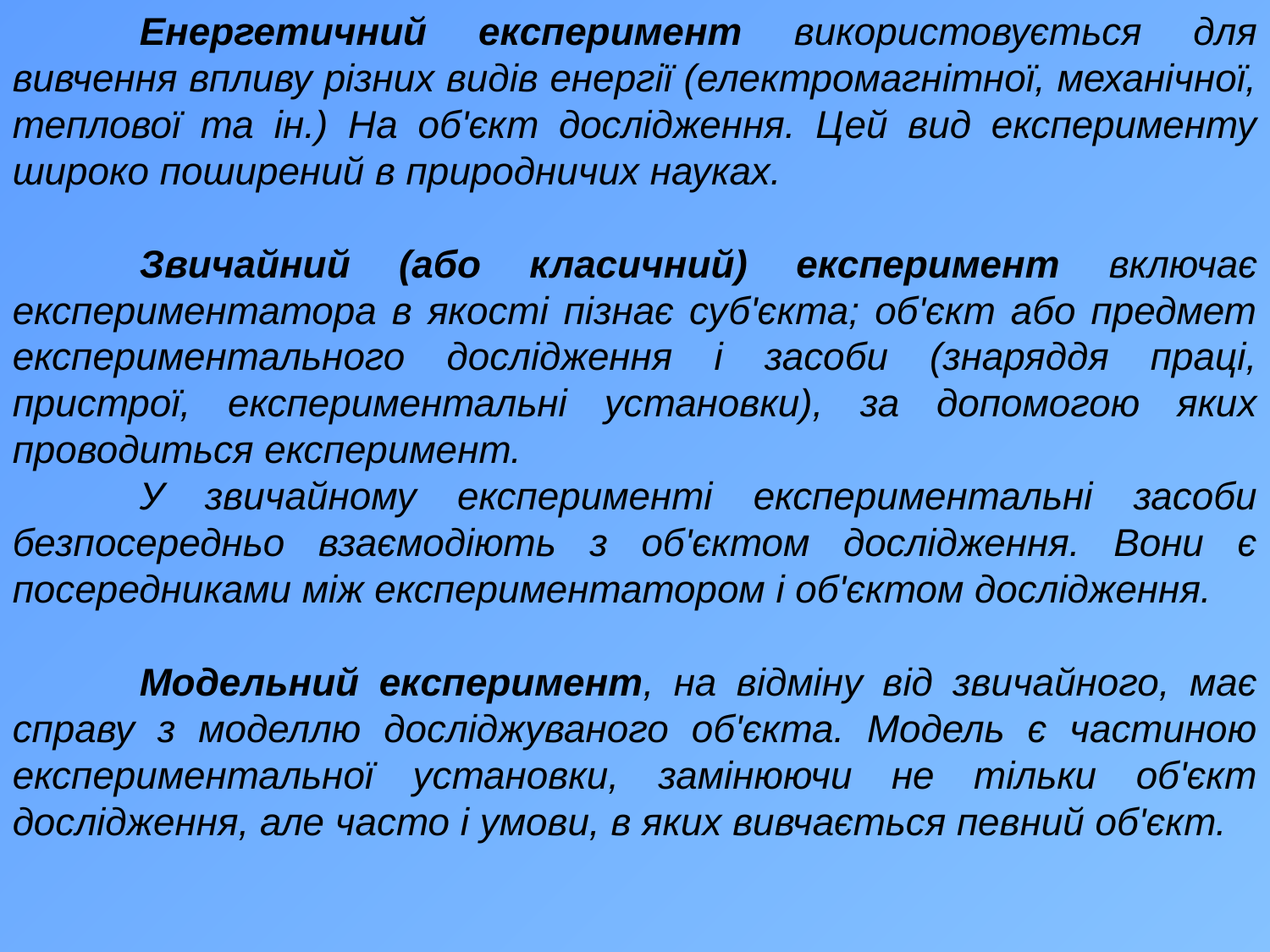

Енергетичний експеримент використовується для вивчення впливу різних видів енергії (електромагнітної, механічної, теплової та ін.) На об'єкт дослідження. Цей вид експерименту широко поширений в природничих науках.

	Звичайний (або класичний) експеримент включає експериментатора в якості пізнає суб'єкта; об'єкт або предмет експериментального дослідження і засоби (знаряддя праці, пристрої, експериментальні установки), за допомогою яких проводиться експеримент.
	У звичайному експерименті експериментальні засоби безпосередньо взаємодіють з об'єктом дослідження. Вони є посередниками між експериментатором і об'єктом дослідження.

	Модельний експеримент, на відміну від звичайного, має справу з моделлю досліджуваного об'єкта. Модель є частиною експериментальної установки, замінюючи не тільки об'єкт дослідження, але часто і умови, в яких вивчається певний об'єкт.